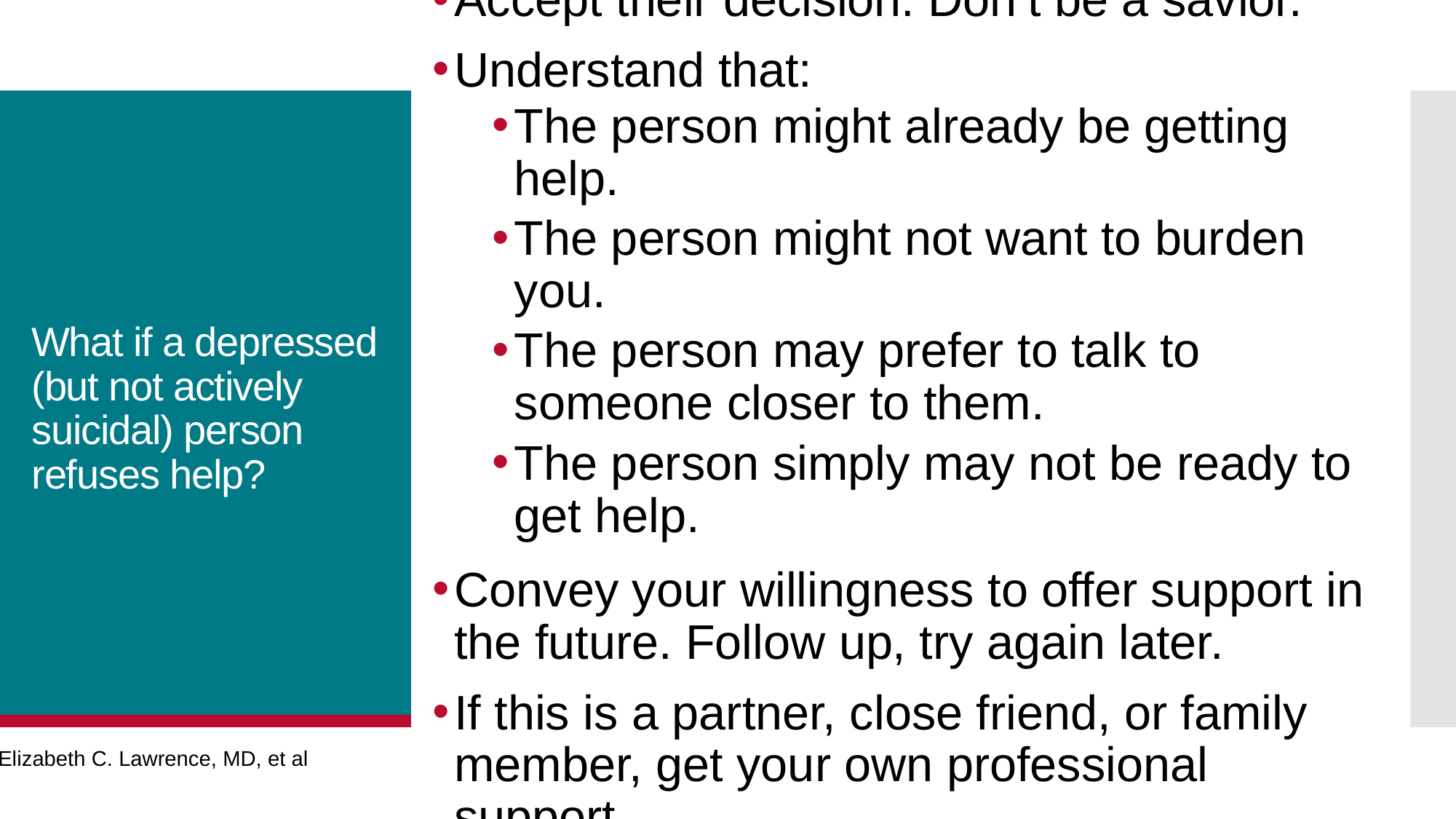

Accept their decision. Don’t be a savior.
Understand that:
The person might already be getting help.
The person might not want to burden you.
The person may prefer to talk to someone closer to them.
The person simply may not be ready to get help.
Convey your willingness to offer support in the future. Follow up, try again later.
If this is a partner, close friend, or family member, get your own professional support.
# What if a depressed (but not actively suicidal) person refuses help?
Elizabeth C. Lawrence, MD, et al